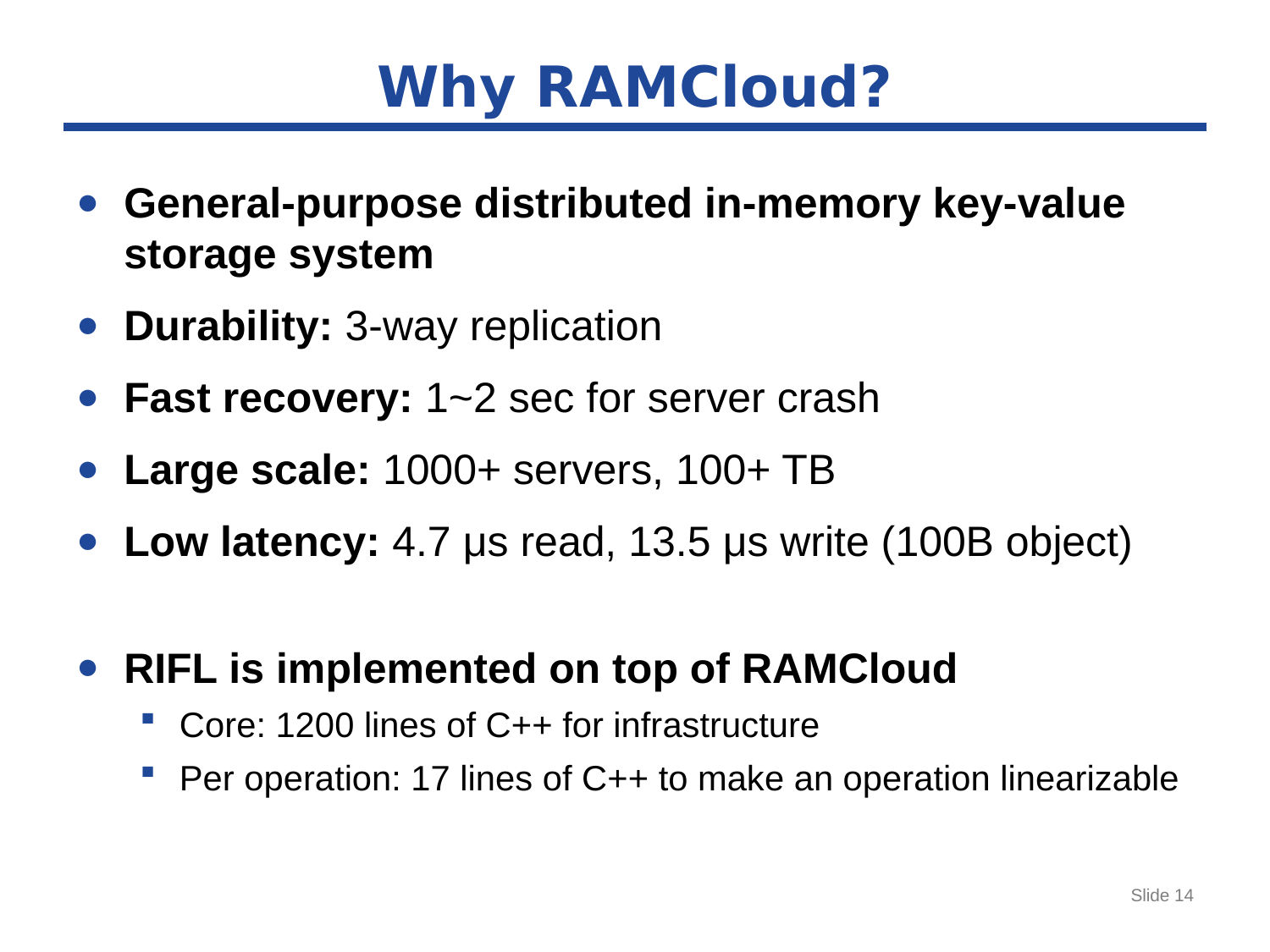

# Why RAMCloud?
General-purpose distributed in-memory key-value storage system
Durability: 3-way replication
Fast recovery: 1~2 sec for server crash
Large scale: 1000+ servers, 100+ TB
Low latency: 4.7 μs read, 13.5 μs write (100B object)

RIFL is implemented on top of RAMCloud
Core: 1200 lines of C++ for infrastructure
Per operation: 17 lines of C++ to make an operation linearizable

Slide 14